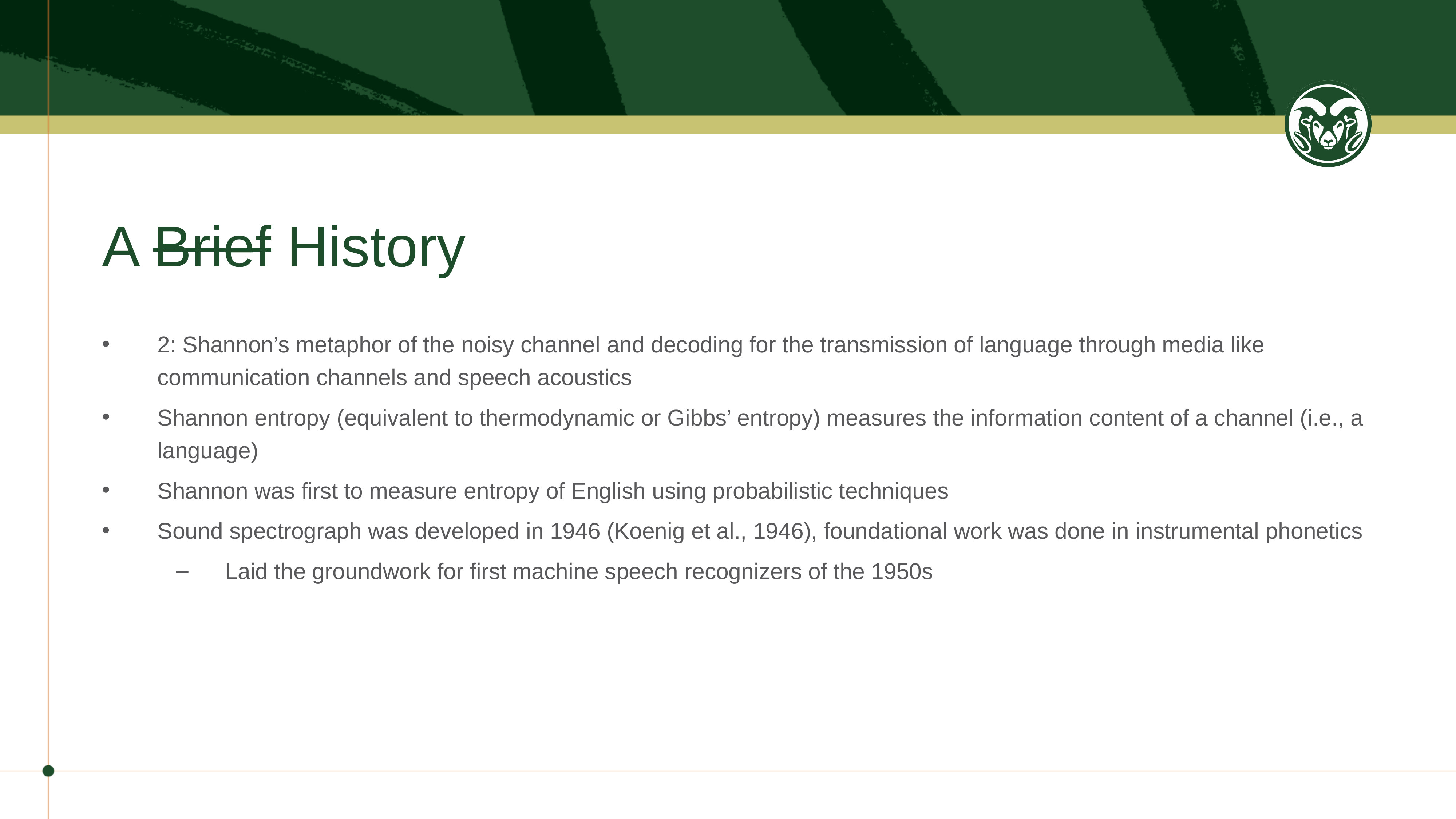

# A Brief History
2: Shannon’s metaphor of the noisy channel and decoding for the transmission of language through media like communication channels and speech acoustics
Shannon entropy (equivalent to thermodynamic or Gibbs’ entropy) measures the information content of a channel (i.e., a language)
Shannon was first to measure entropy of English using probabilistic techniques
Sound spectrograph was developed in 1946 (Koenig et al., 1946), foundational work was done in instrumental phonetics
Laid the groundwork for first machine speech recognizers of the 1950s